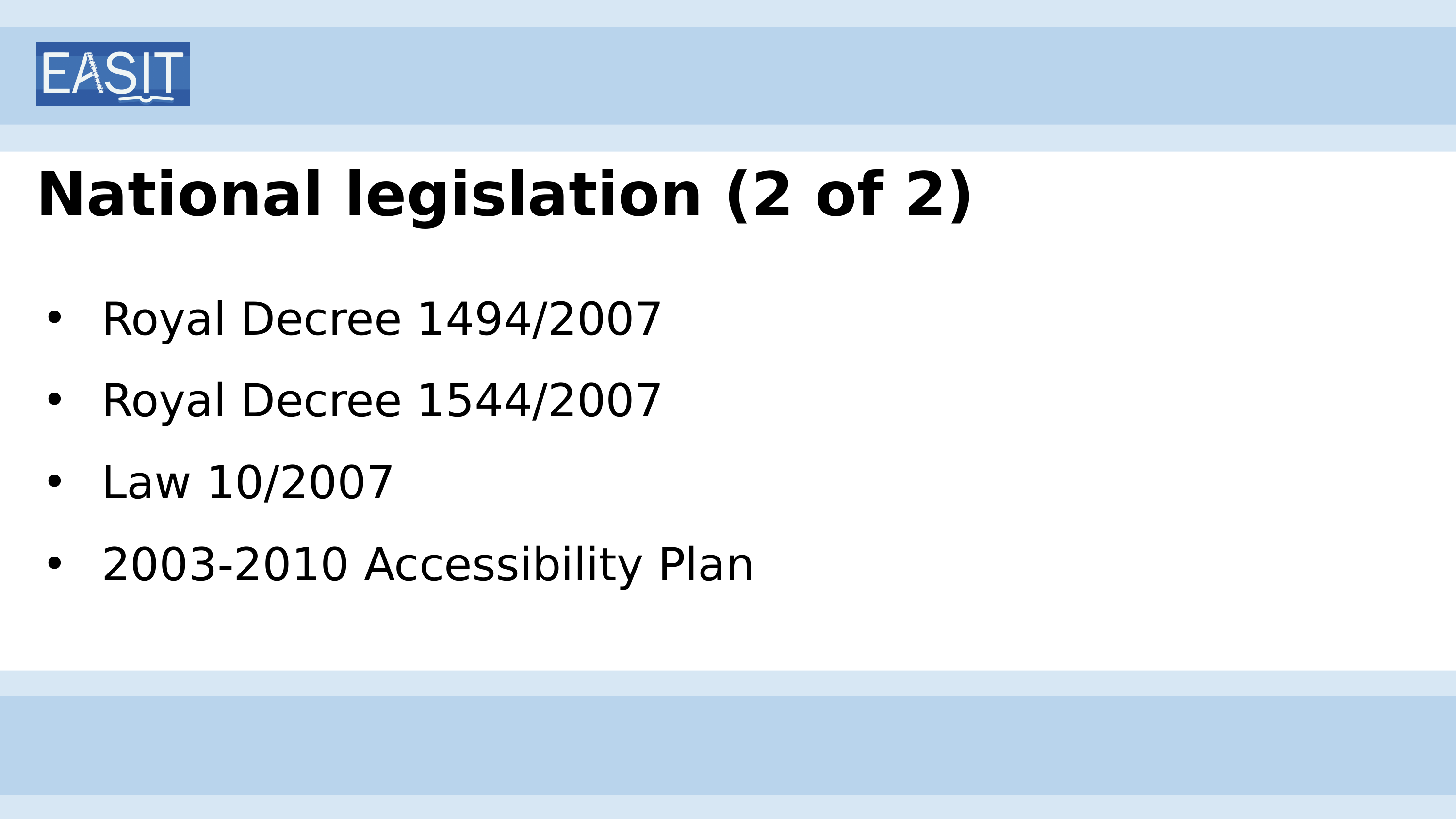

# National legislation (2 of 2)
Royal Decree 1494/2007
Royal Decree 1544/2007
Law 10/2007
2003-2010 Accessibility Plan